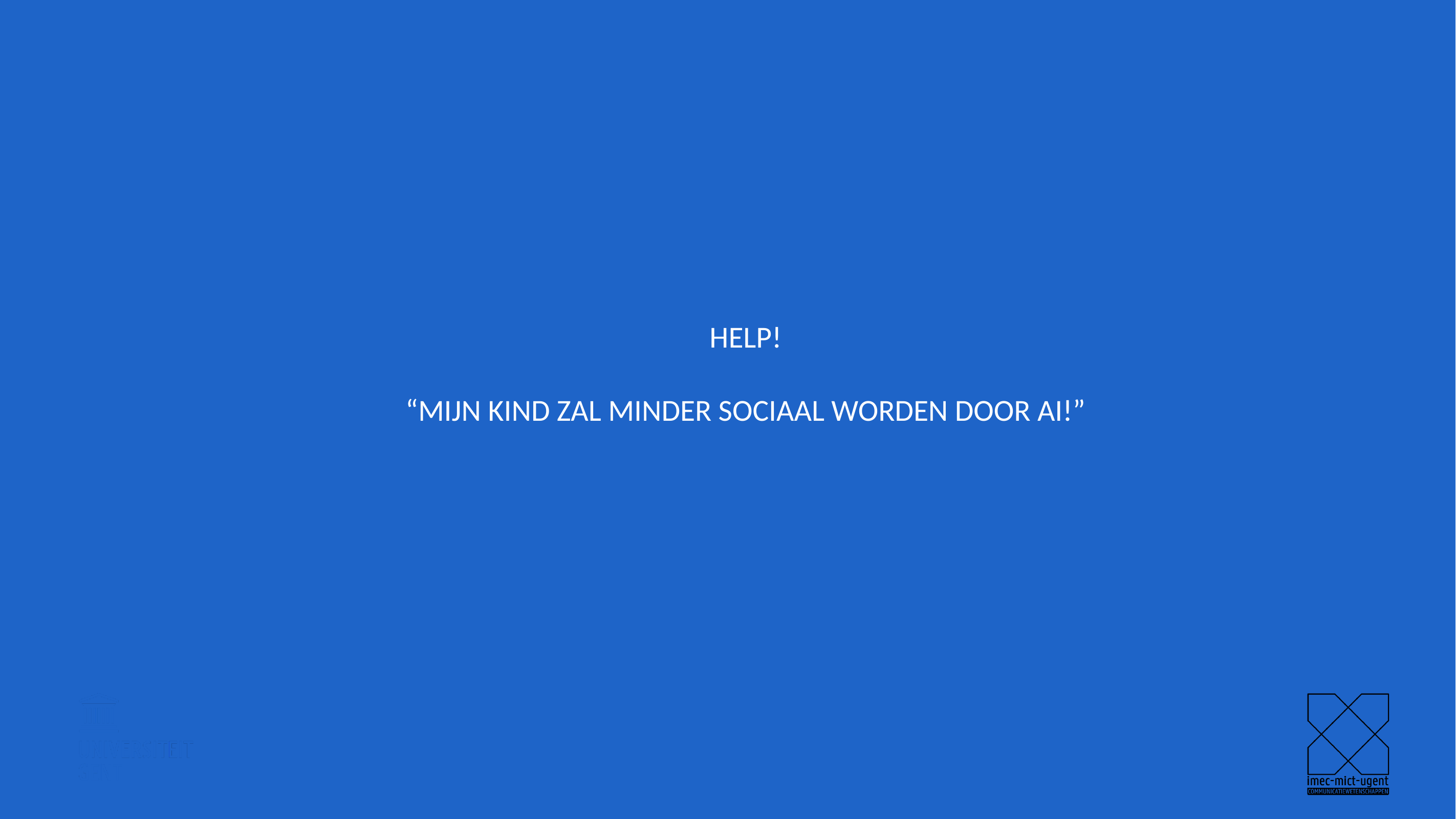

# Help! “mijn kind zal minder sociaal worden door AI!”
37